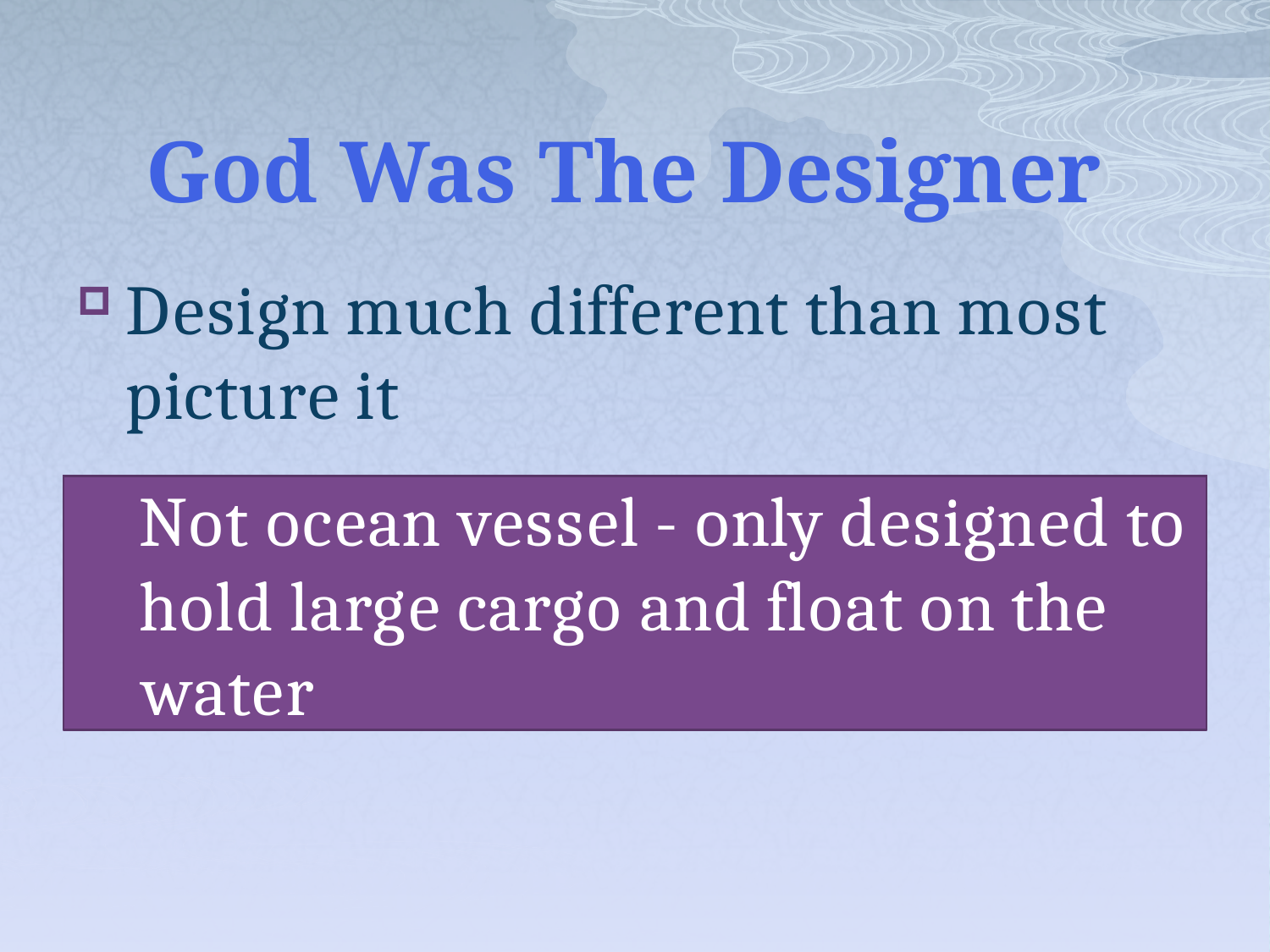

# God Was The Designer
Design much different than most picture it
“Ark” from Hebrew word meaning “chest”, “box” or “coffin”
300 cubits (450 feet approx.) by 50 (75 feet) by 30 (45 feet)
Window at the top (only one) ... a cubit above the roof
Door in the side (only one)
3 stories ... total volume about 1 1/2 million cubic ft; 43,000 tonnage
Not ocean vessel - only designed to hold large cargo and float on the water